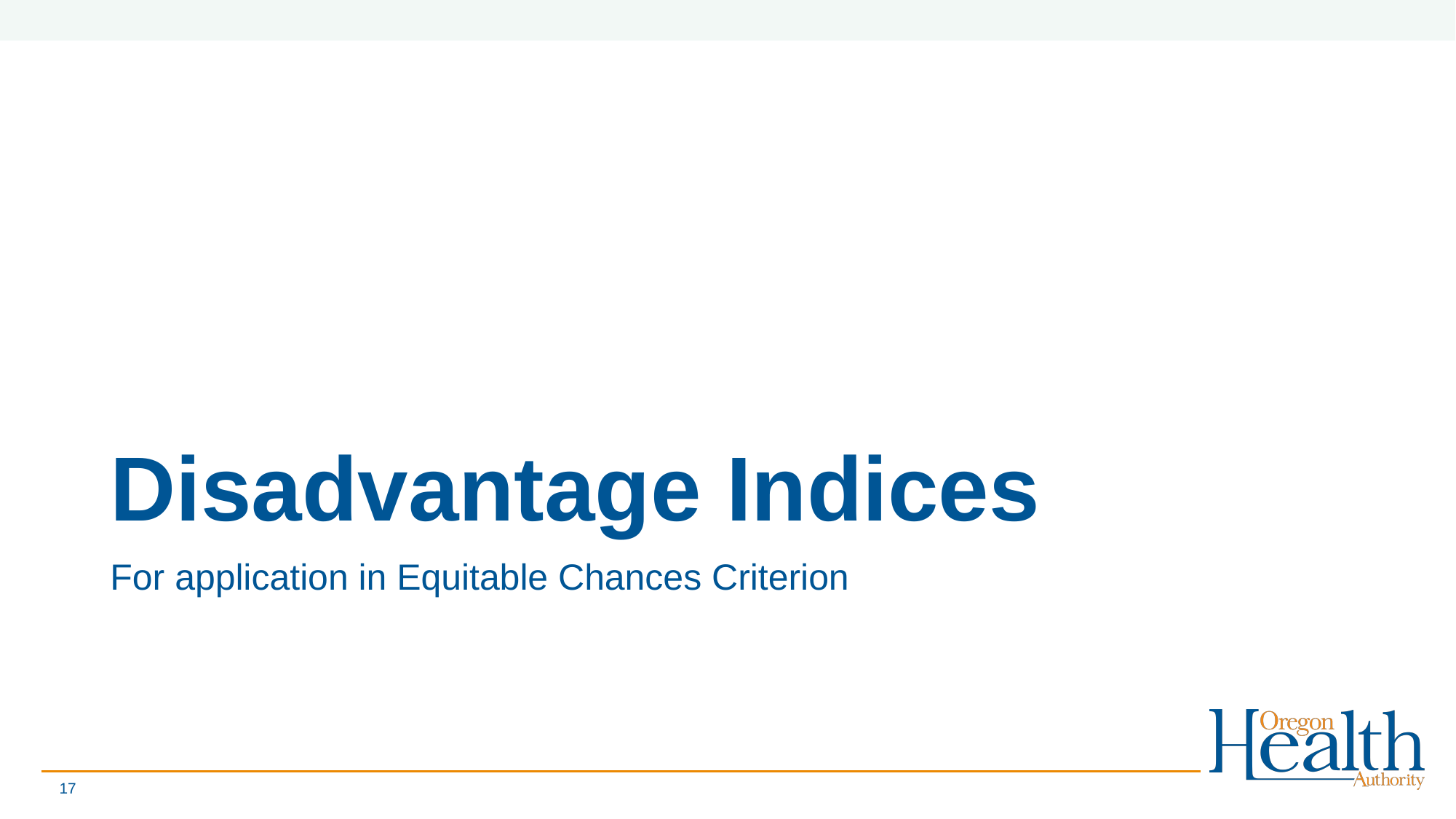

# Disadvantage Indices
For application in Equitable Chances Criterion
17